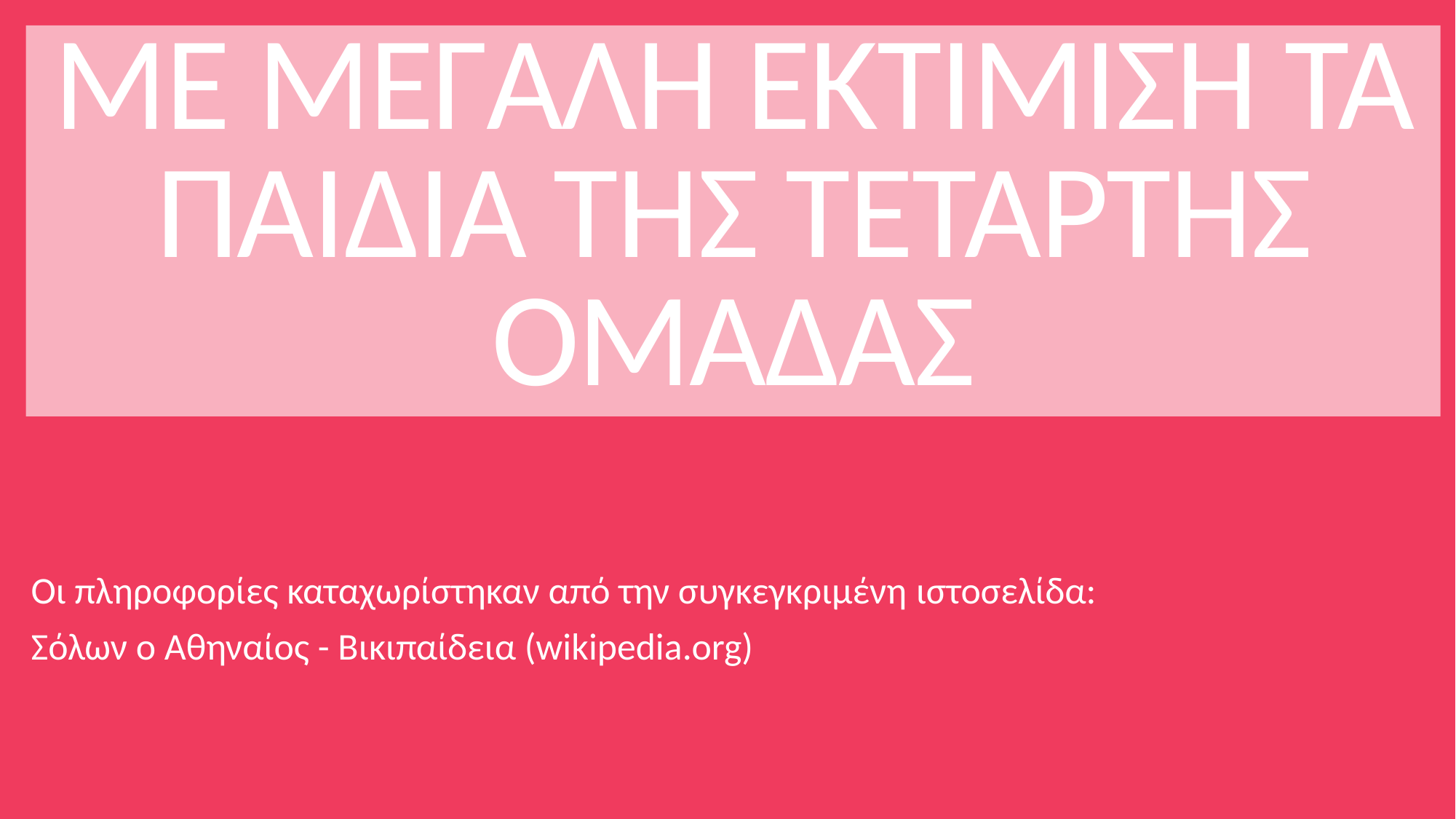

# ΜΕ ΜΕΓΑΛΗ ΕΚΤΙΜΙΣΗ ΤΑ ΠΑΙΔΙΑ ΤΗΣ ΤΕΤΑΡΤΗΣ ΟΜΑΔΑΣ
Οι πληροφορίες καταχωρίστηκαν από την συγκεγκριμένη ιστοσελίδα:
Σόλων ο Αθηναίος - Βικιπαίδεια (wikipedia.org)